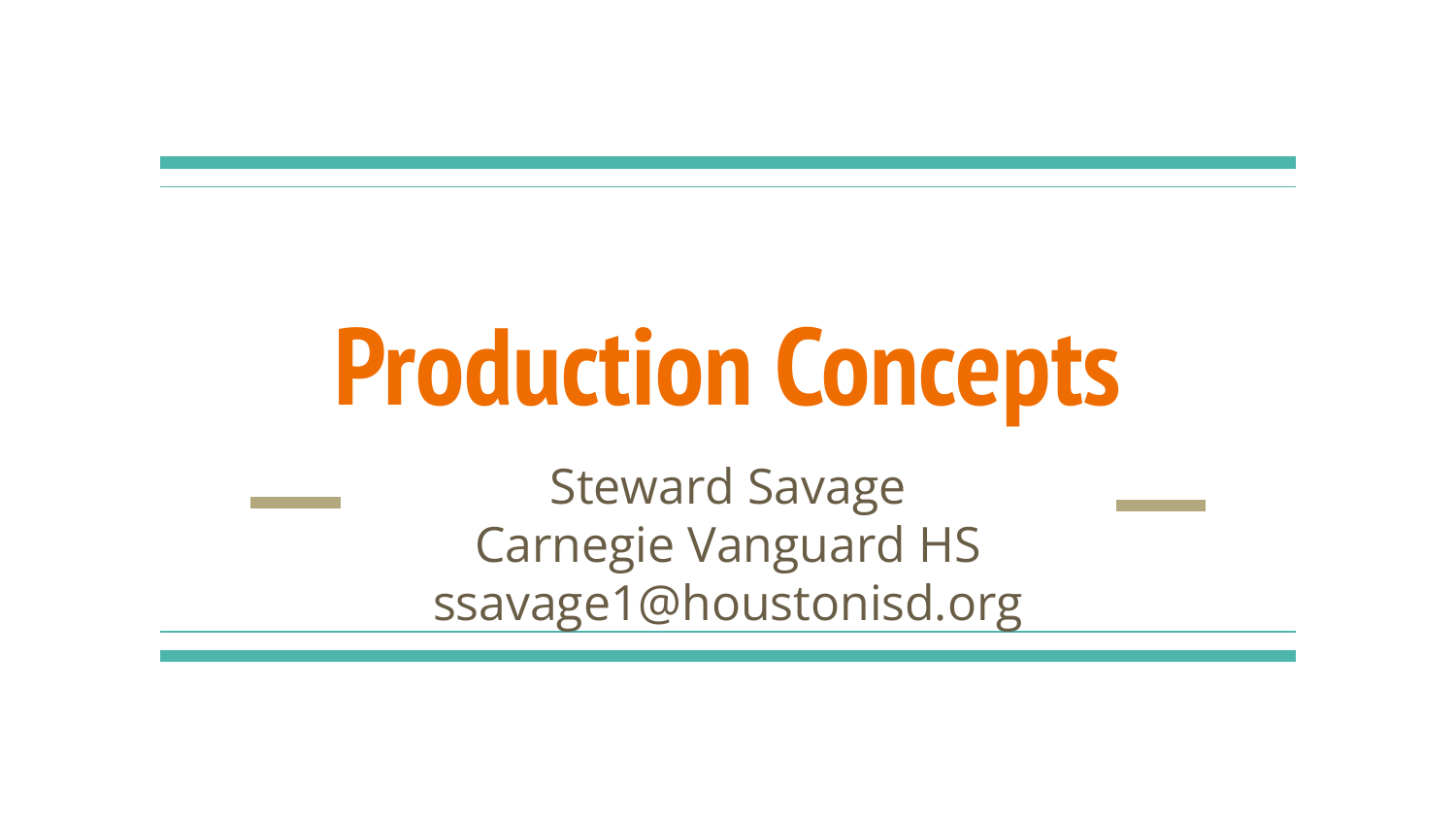

# Production Concepts
Steward Savage
Carnegie Vanguard HS
ssavage1@houstonisd.org